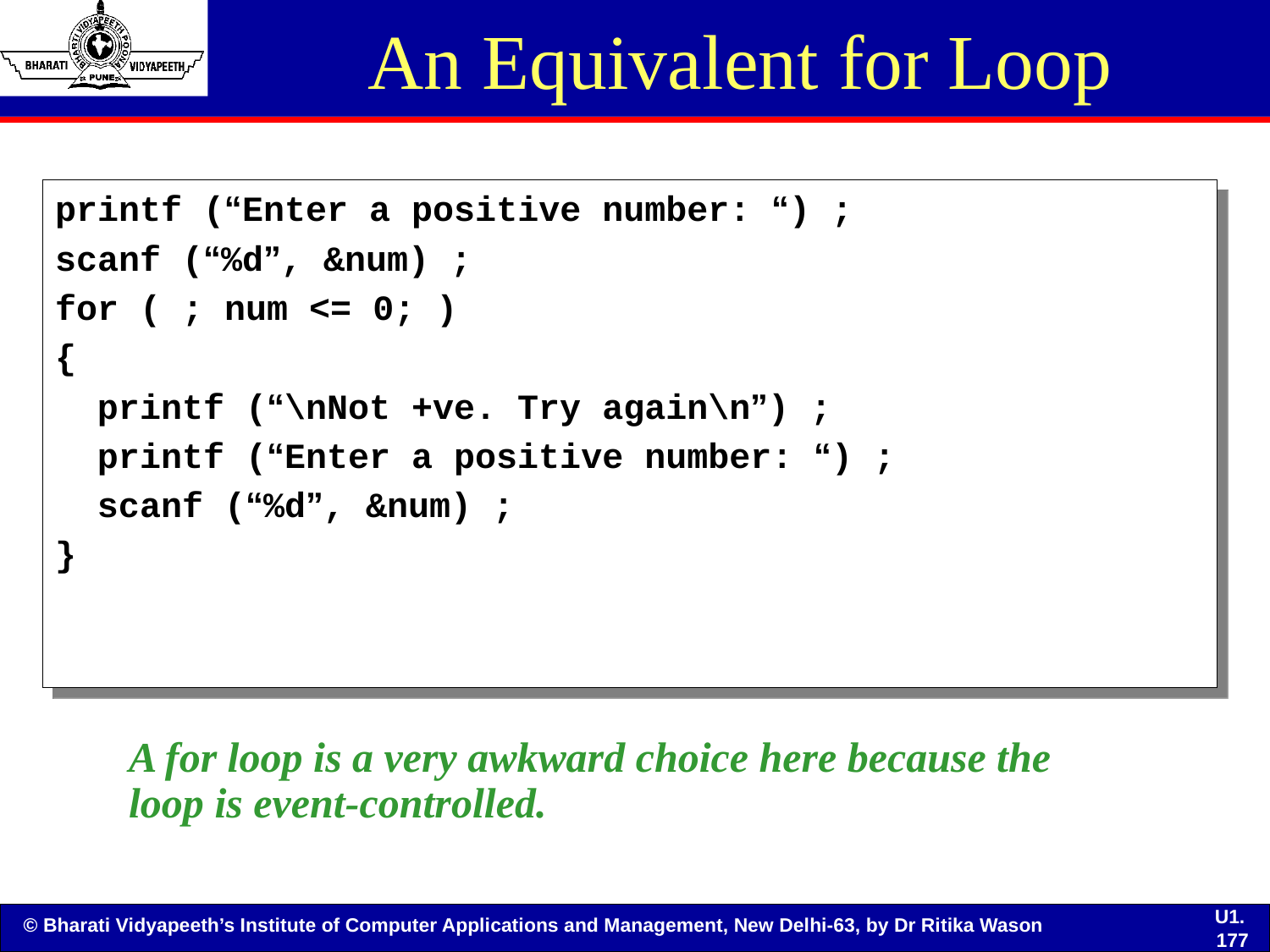

# An Equivalent for Loop
printf (“Enter a positive number: “) ;
scanf (“%d”, &num) ;
for ( ; num <= 0; )
{
  printf (“\nNot +ve. Try again\n”) ;
  printf (“Enter a positive number: “) ;
  scanf (“%d”, &num) ;
}
A for loop is a very awkward choice here because the loop is event-controlled.